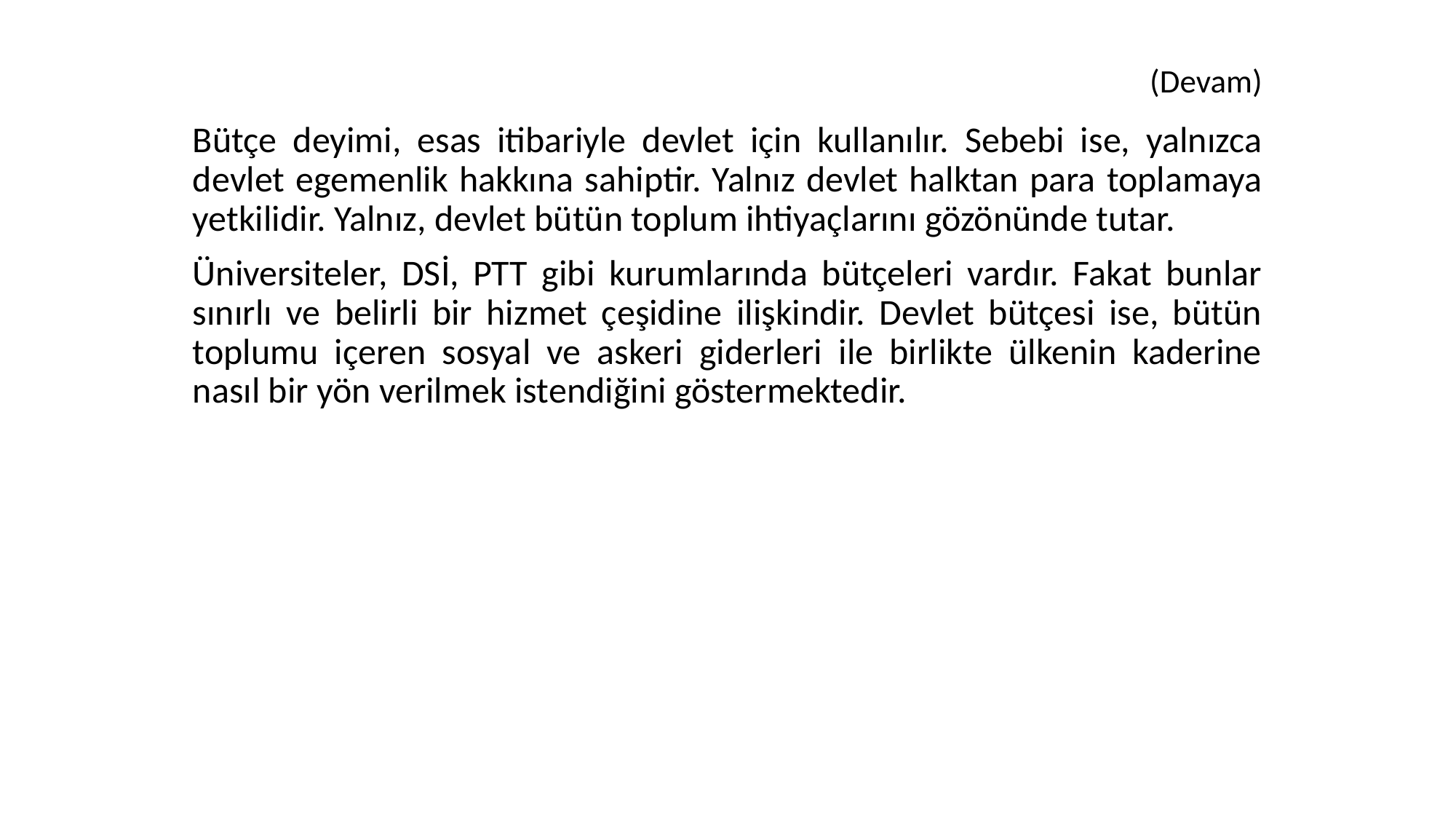

# (Devam)
Bütçe deyimi, esas itibariyle devlet için kullanılır. Sebebi ise, yalnızca devlet egemenlik hakkına sahiptir. Yalnız devlet halktan para toplamaya yetkilidir. Yalnız, devlet bütün toplum ihtiyaçlarını gözönünde tutar.
Üniversiteler, DSİ, PTT gibi kurumlarında bütçeleri vardır. Fakat bunlar sınırlı ve belirli bir hizmet çeşidine ilişkindir. Devlet bütçesi ise, bütün toplumu içeren sosyal ve askeri giderleri ile birlikte ülkenin kaderine nasıl bir yön verilmek istendiğini göstermektedir.